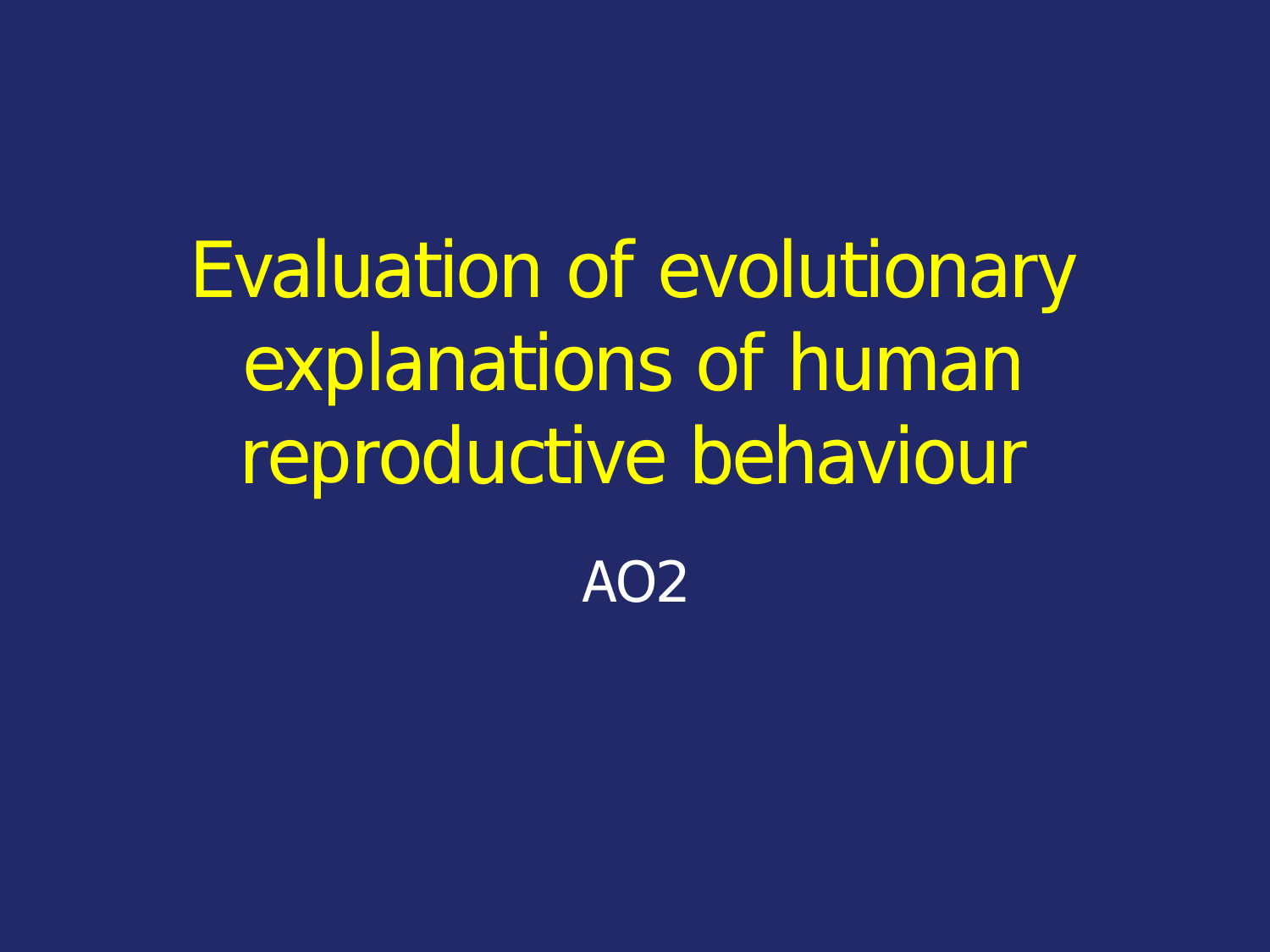

# Evaluation of evolutionary explanations of human reproductive behaviour
AO2